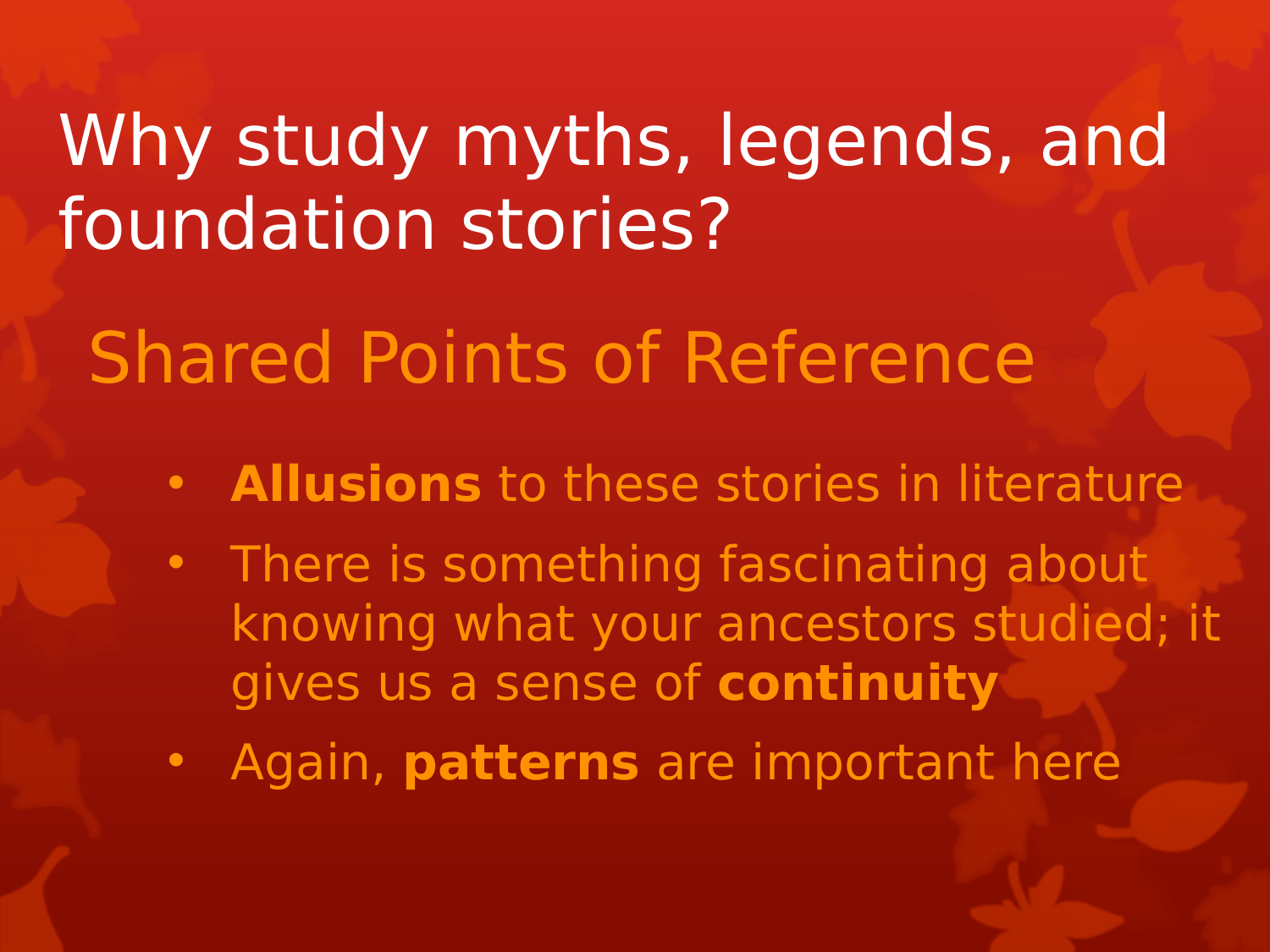

# Why study myths, legends, and foundation stories?
Shared Points of Reference
Allusions to these stories in literature
There is something fascinating about knowing what your ancestors studied; it gives us a sense of continuity
Again, patterns are important here